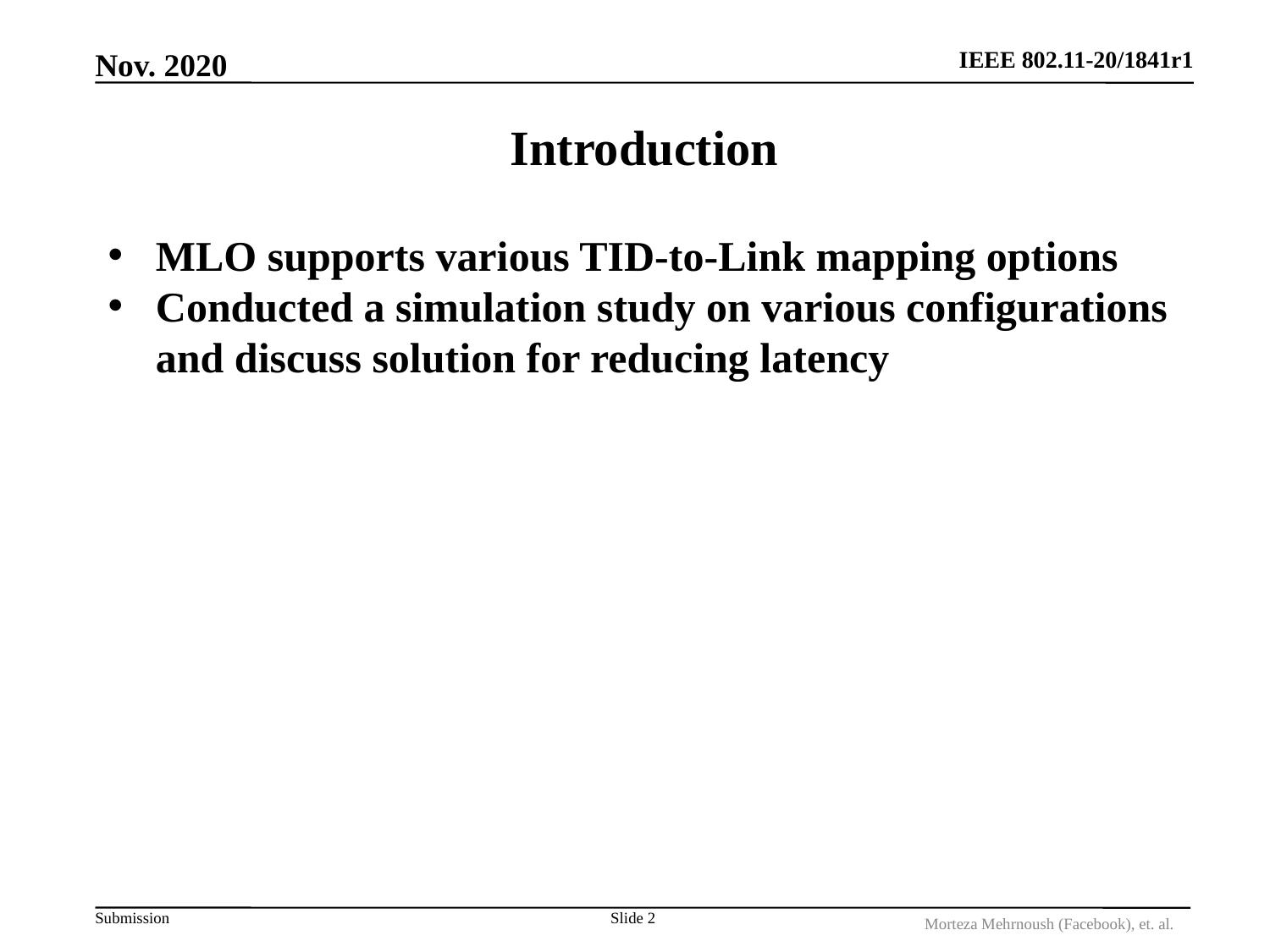

Nov. 2020
# Introduction
MLO supports various TID-to-Link mapping options
Conducted a simulation study on various configurations and discuss solution for reducing latency

Slide 2
Morteza Mehrnoush (Facebook), et. al.